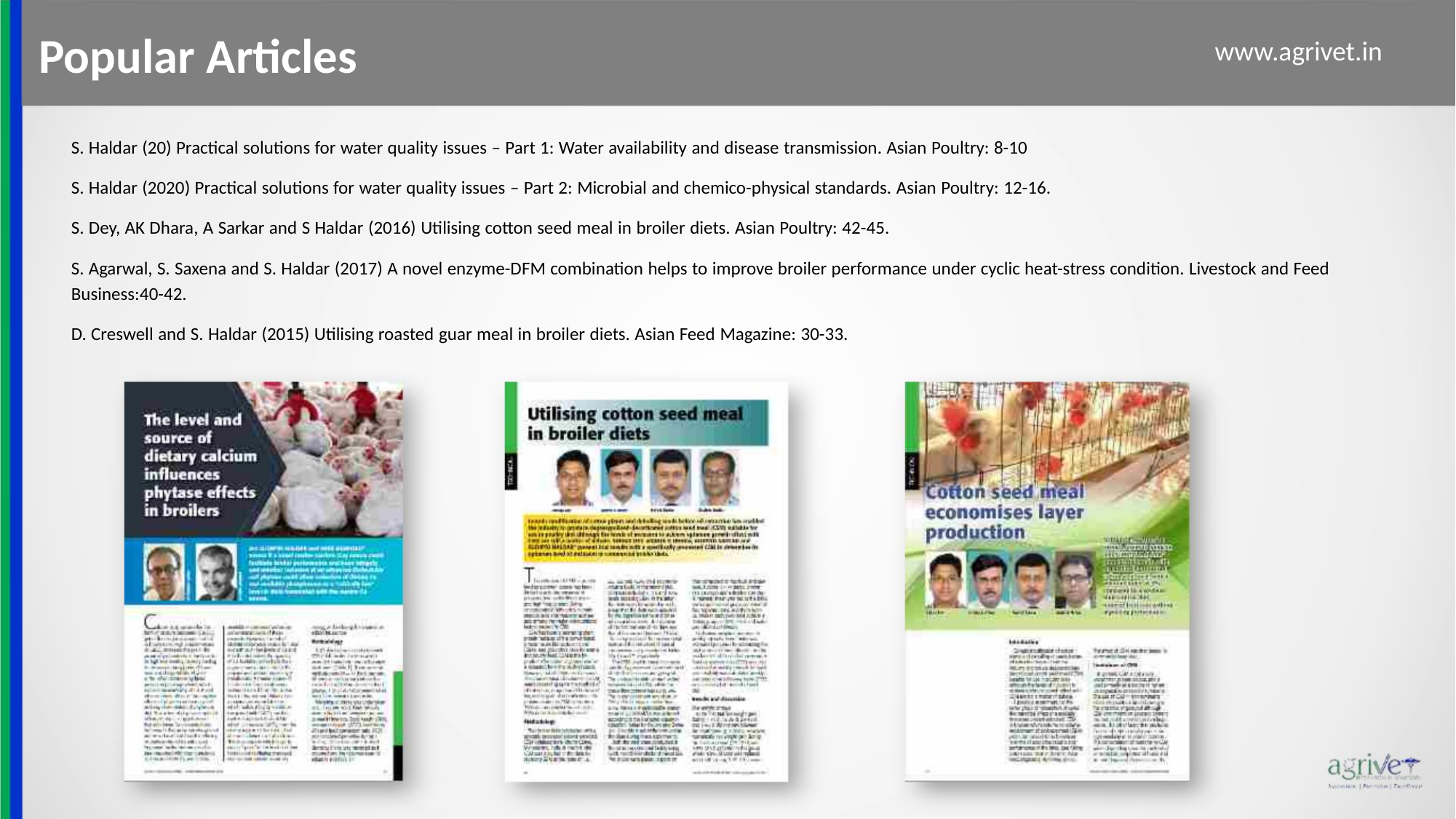

Popular Articles
www.agrivet.in
S. Haldar (20) Practical solutions for water quality issues – Part 1: Water availability and disease transmission. Asian Poultry: 8-10
S. Haldar (2020) Practical solutions for water quality issues – Part 2: Microbial and chemico-physical standards. Asian Poultry: 12-16.
S. Dey, AK Dhara, A Sarkar and S Haldar (2016) Utilising cotton seed meal in broiler diets. Asian Poultry: 42-45.
S. Agarwal, S. Saxena and S. Haldar (2017) A novel enzyme-DFM combination helps to improve broiler performance under cyclic heat-stress condition. Livestock and Feed
Business:40-42.
D. Creswell and S. Haldar (2015) Utilising roasted guar meal in broiler diets. Asian Feed Magazine: 30-33.